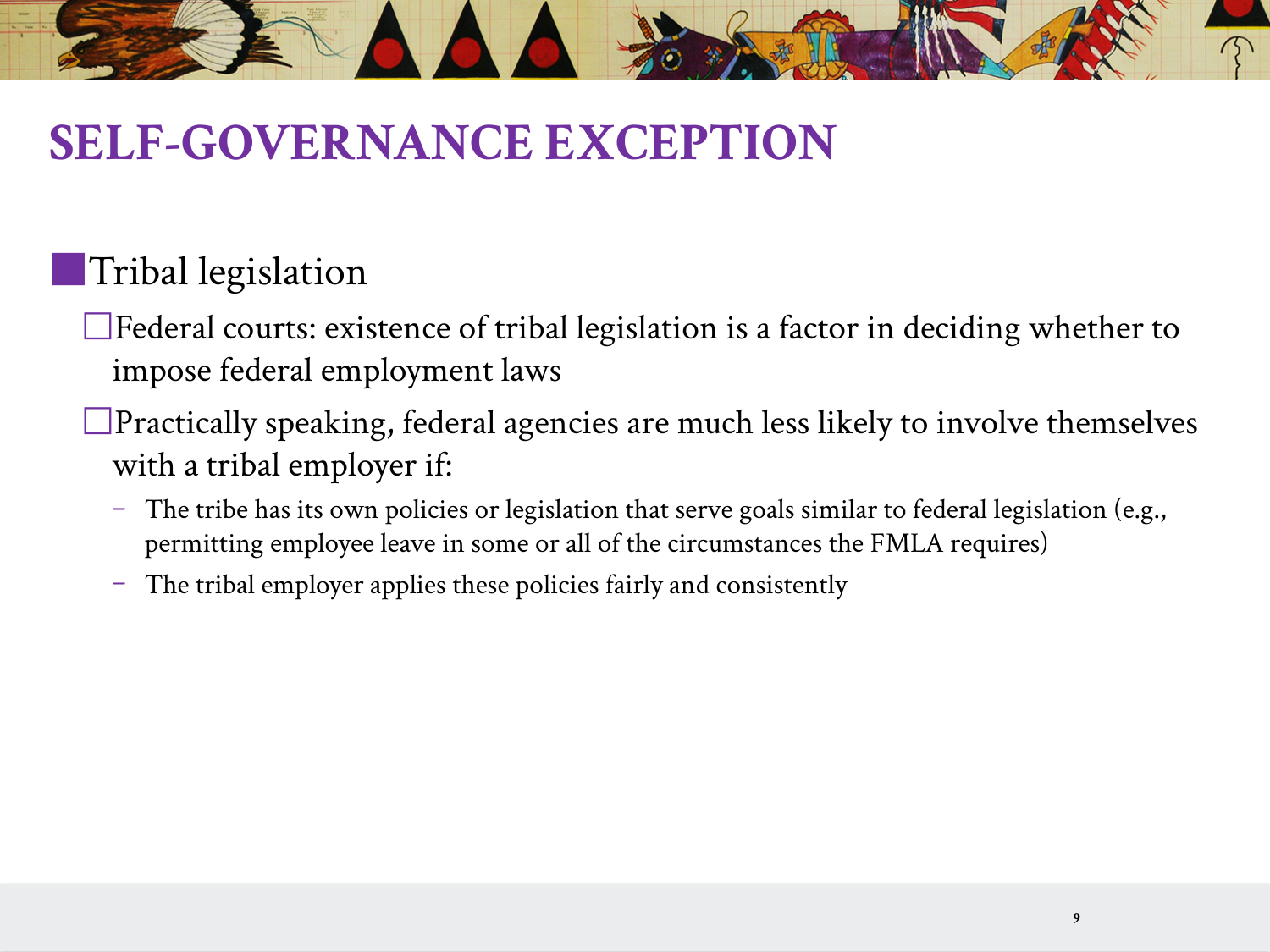

# Self-Governance Exception
Tribal legislation
Federal courts: existence of tribal legislation is a factor in deciding whether to impose federal employment laws
Practically speaking, federal agencies are much less likely to involve themselves with a tribal employer if:
The tribe has its own policies or legislation that serve goals similar to federal legislation (e.g., permitting employee leave in some or all of the circumstances the FMLA requires)
The tribal employer applies these policies fairly and consistently

9